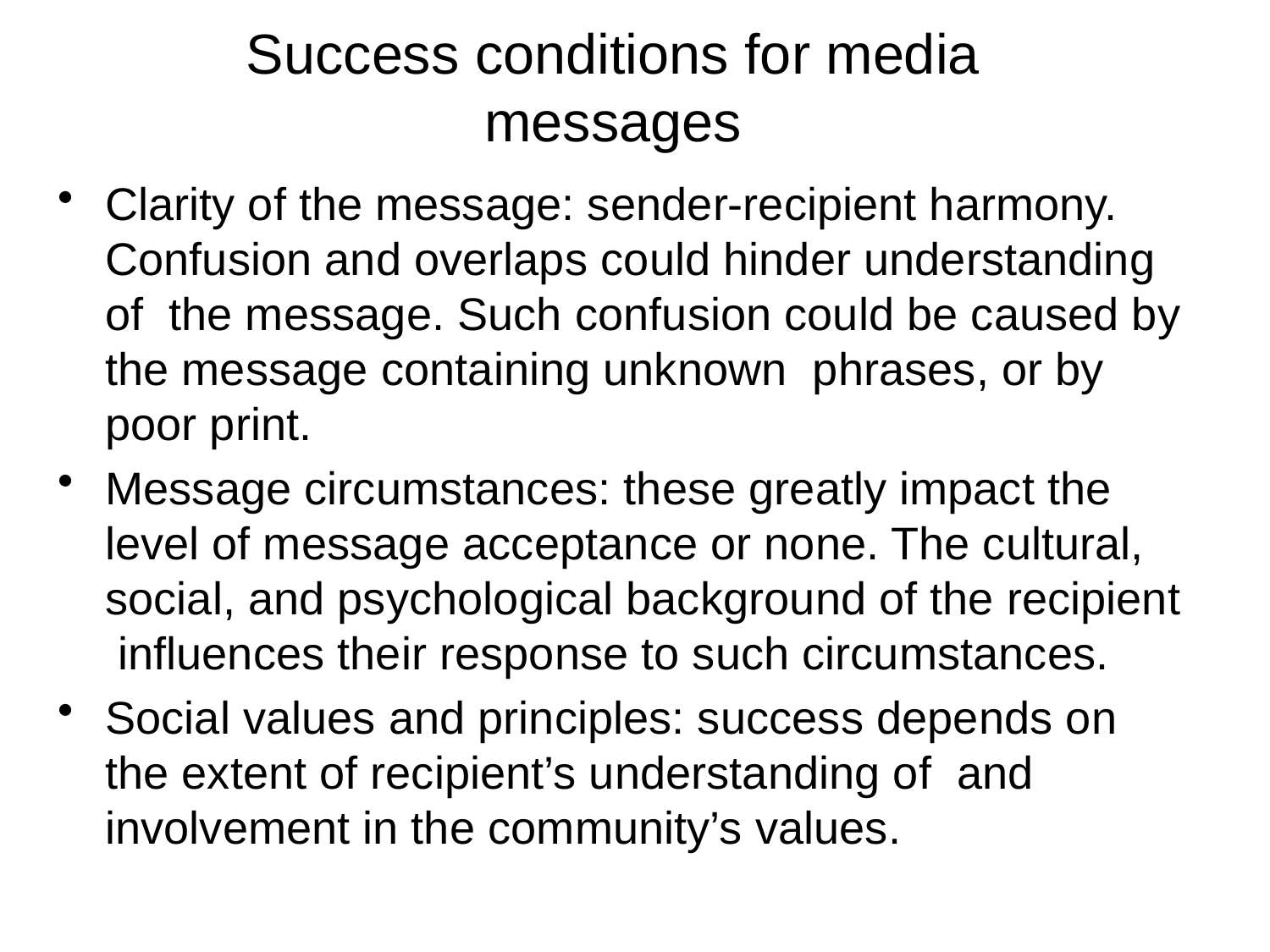

# Success conditions for media messages
Clarity of the message: sender-recipient harmony. Confusion and overlaps could hinder understanding of  the message. Such confusion could be caused by the message containing unknown  phrases, or by poor print.
Message circumstances: these greatly impact the level of message acceptance or none. The cultural, social, and psychological background of the recipient  influences their response to such circumstances.
Social values and principles: success depends on the extent of recipient’s understanding of  and involvement in the community’s values.